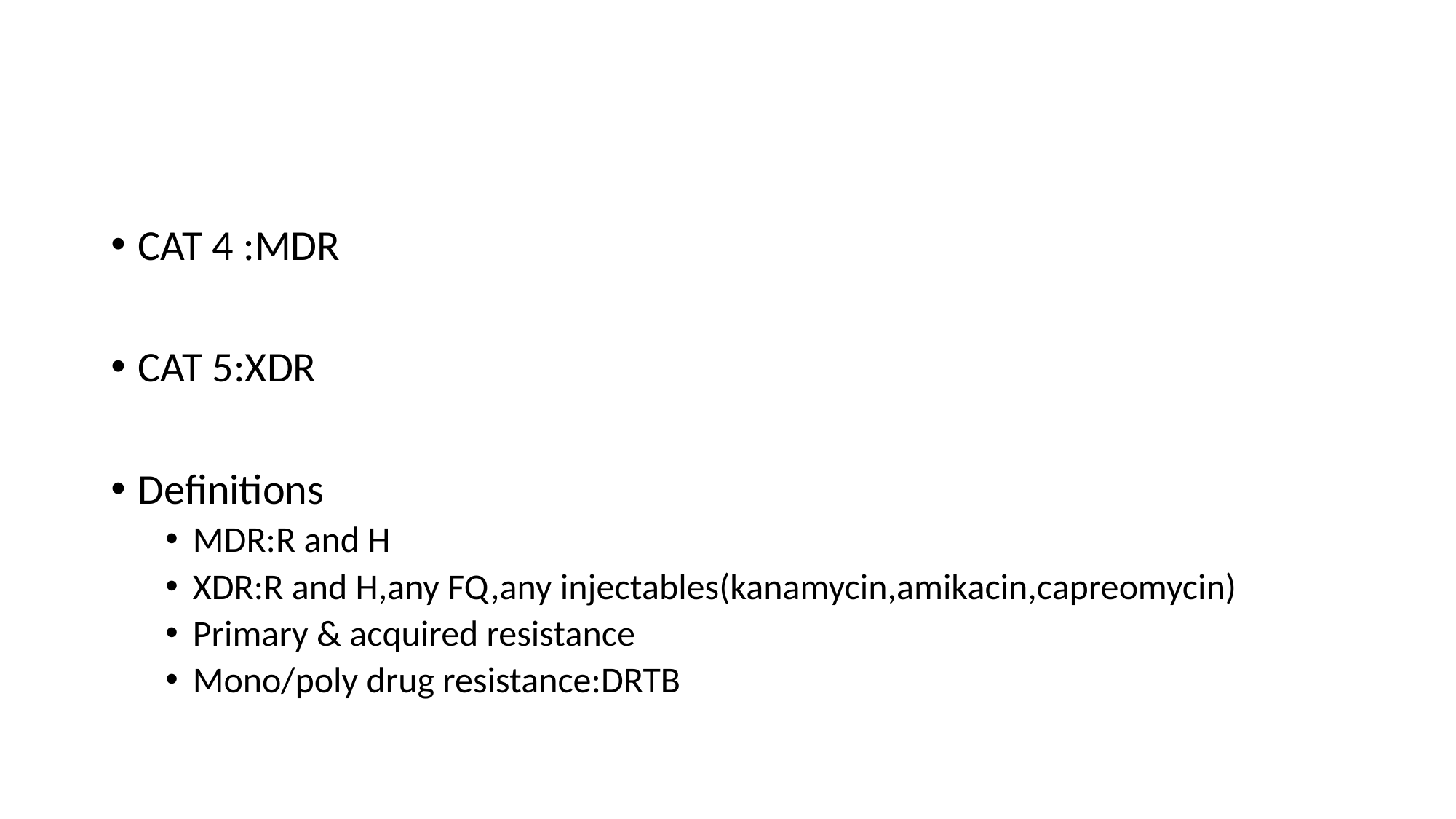

#
CAT 4 :MDR

CAT 5:XDR

Definitions
MDR:R and H
XDR:R and H,any FQ,any injectables(kanamycin,amikacin,capreomycin)
Primary & acquired resistance
Mono/poly drug resistance:DRTB